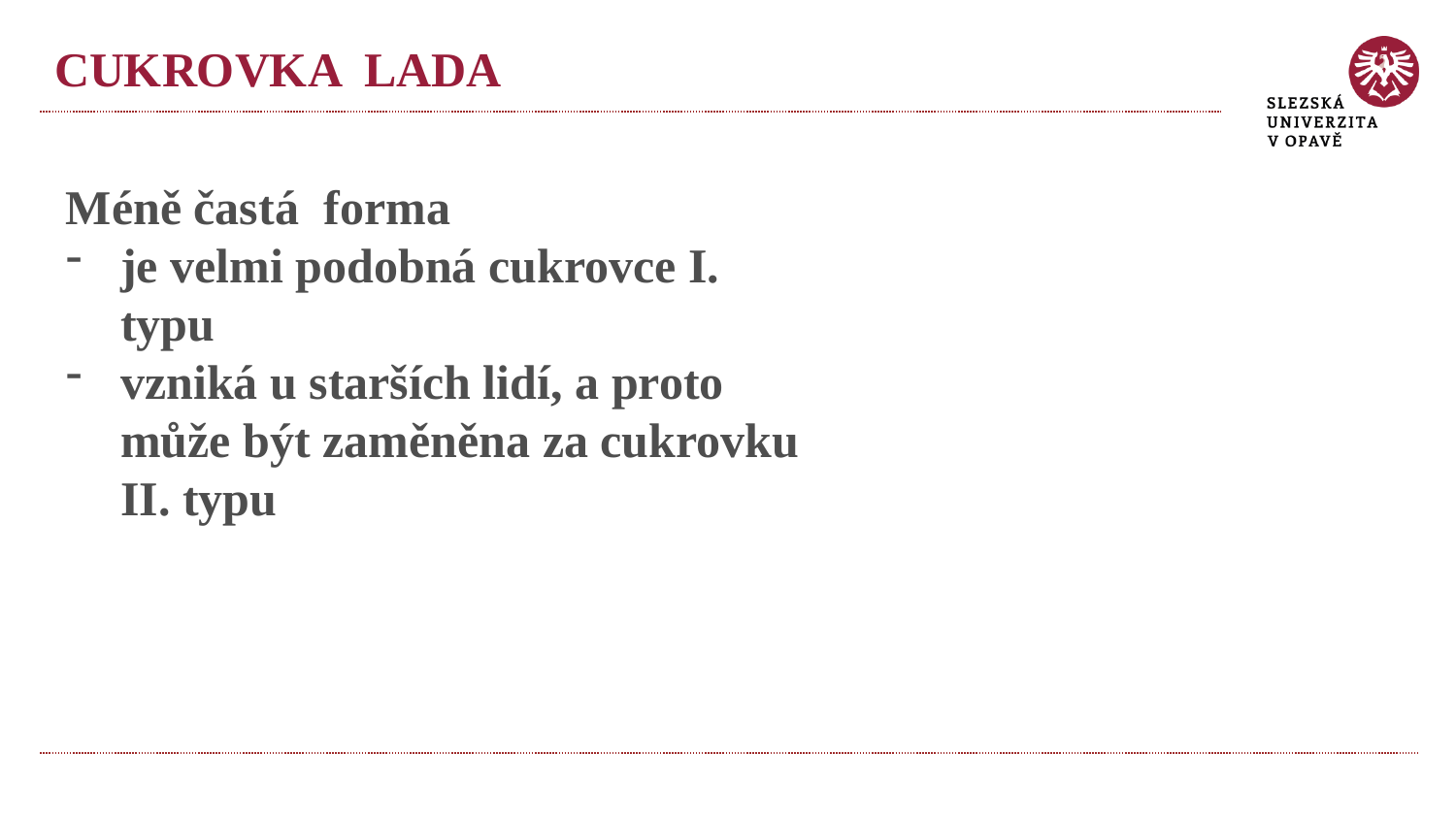

# CUKROVKA  LADA
Méně častá  forma
je velmi podobná cukrovce I. typu
vzniká u starších lidí, a proto může být zaměněna za cukrovku II. typu